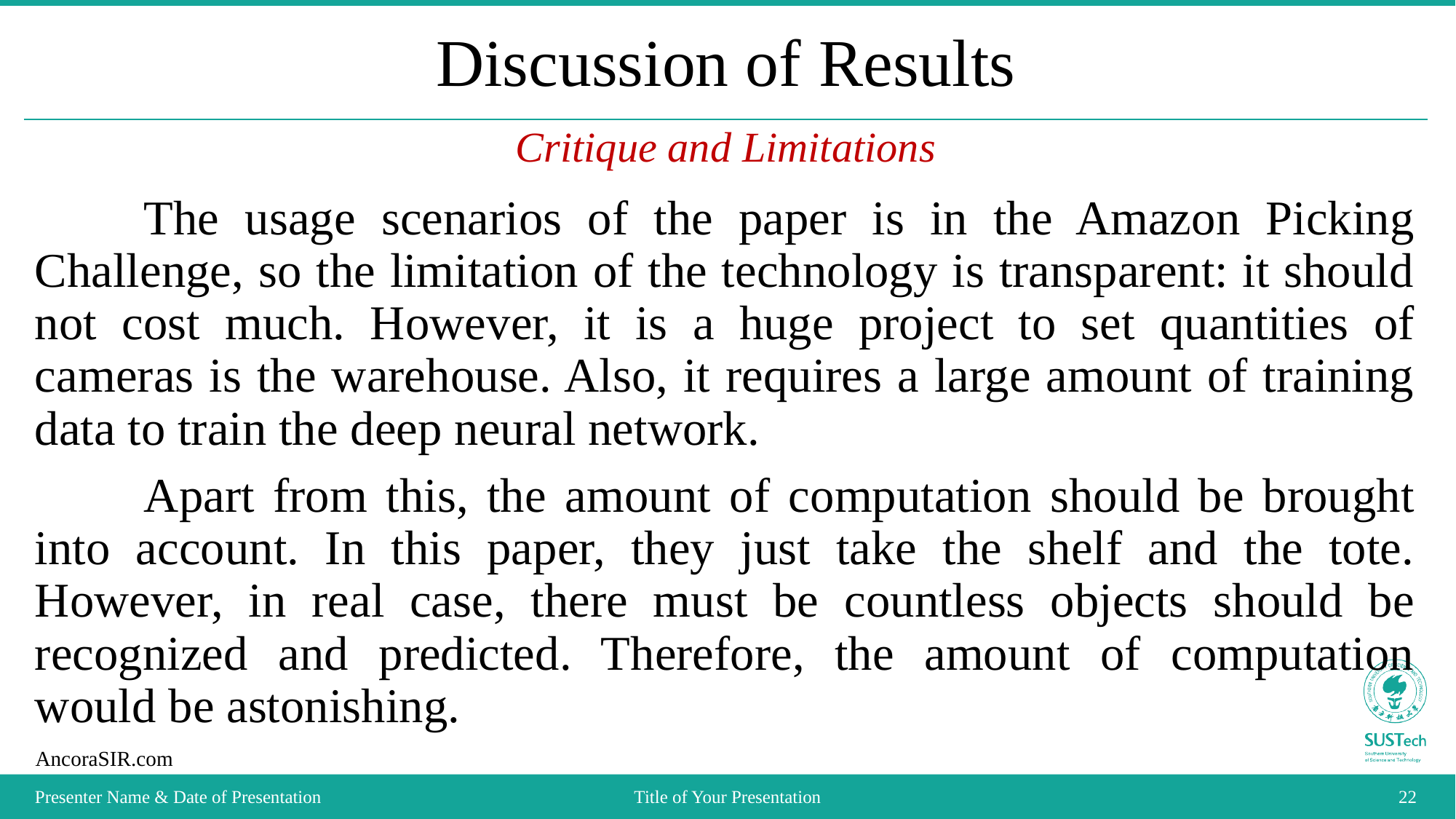

# Discussion of Results
Critique and Limitations
	The usage scenarios of the paper is in the Amazon Picking Challenge, so the limitation of the technology is transparent: it should not cost much. However, it is a huge project to set quantities of cameras is the warehouse. Also, it requires a large amount of training data to train the deep neural network.
	Apart from this, the amount of computation should be brought into account. In this paper, they just take the shelf and the tote. However, in real case, there must be countless objects should be recognized and predicted. Therefore, the amount of computation would be astonishing.
Presenter Name & Date of Presentation
Title of Your Presentation
22